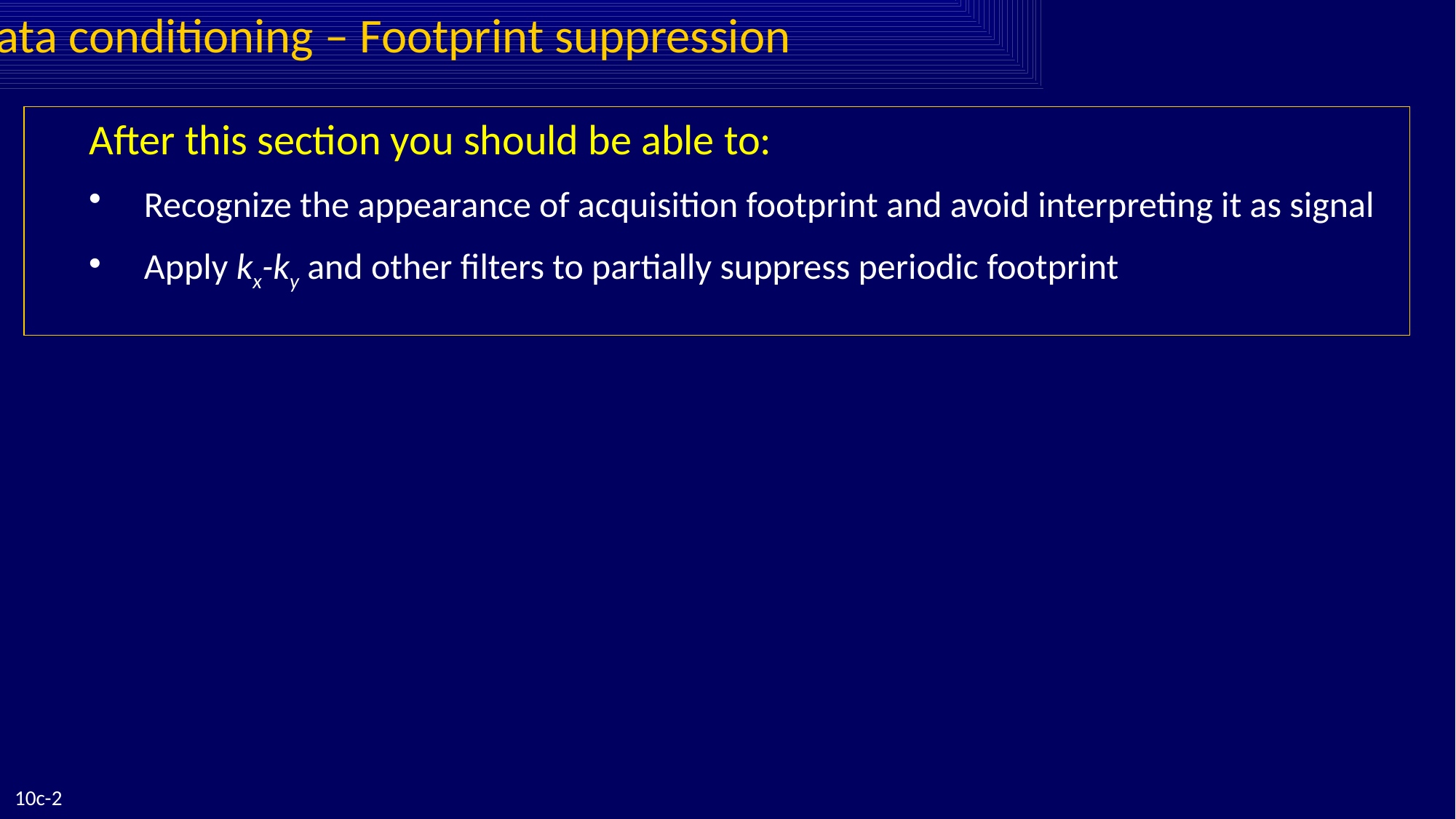

Data conditioning – Footprint suppression
	After this section you should be able to:
Recognize the appearance of acquisition footprint and avoid interpreting it as signal
Apply kx-ky and other filters to partially suppress periodic footprint

10c-2